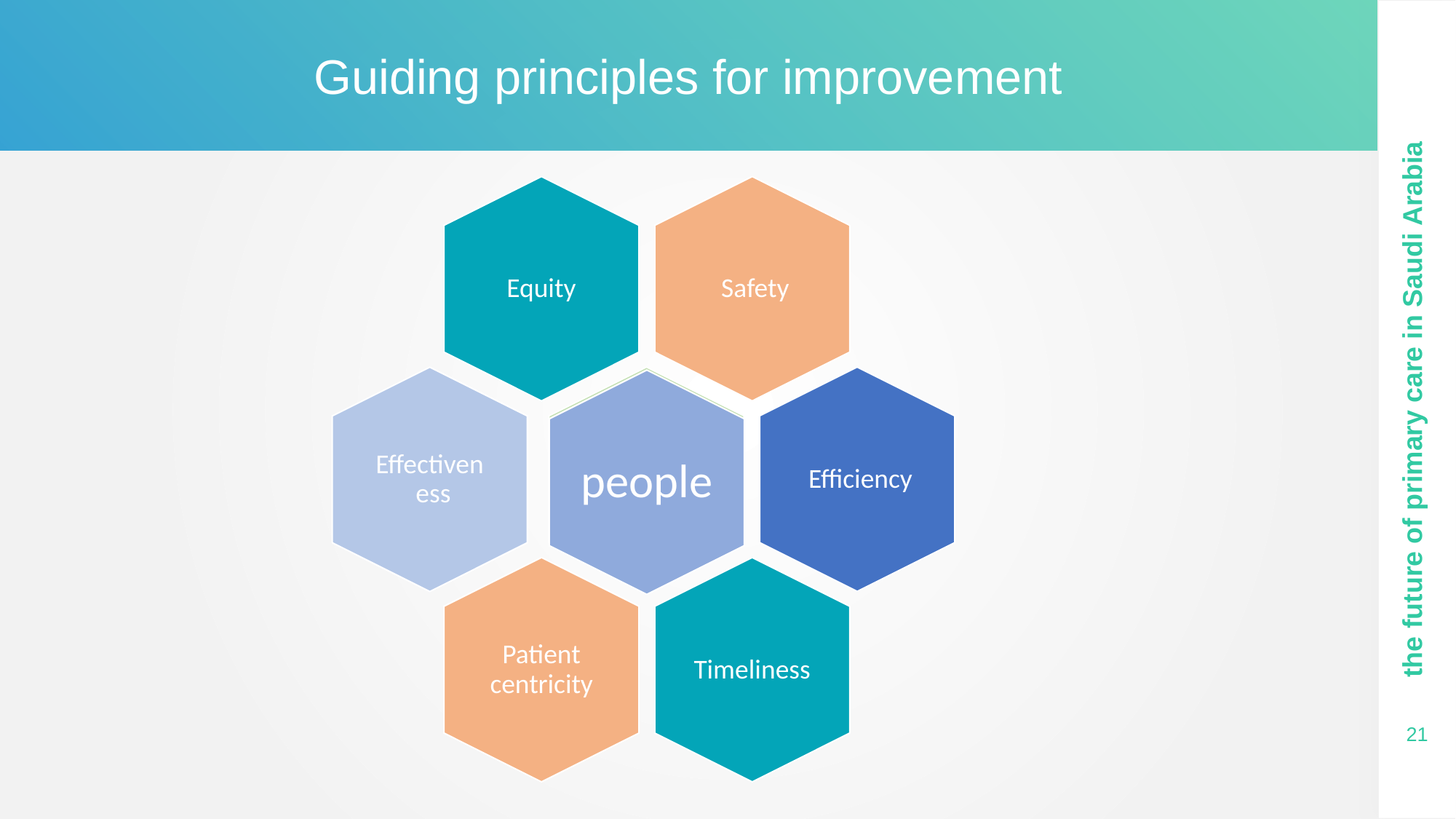

Guiding principles for improvement
Safety

Equity
Time constrains

Efficiency
Timeliness

Patient centricity
Effectiveness
people
the future of primary care in Saudi Arabia
21